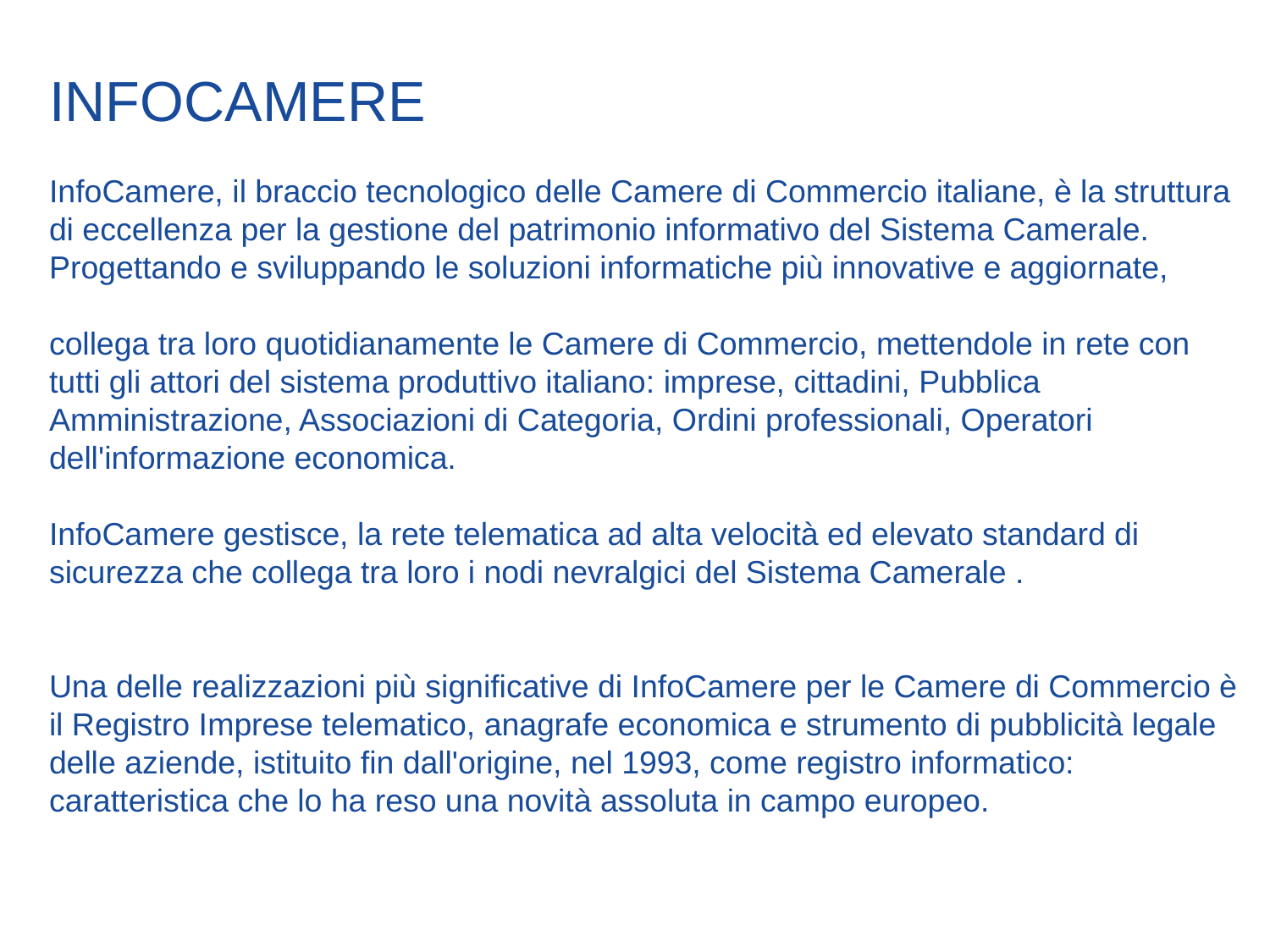

INFOCAMERE

InfoCamere, il braccio tecnologico delle Camere di Commercio italiane, è la struttura di eccellenza per la gestione del patrimonio informativo del Sistema Camerale.
Progettando e sviluppando le soluzioni informatiche più innovative e aggiornate,

collega tra loro quotidianamente le Camere di Commercio, mettendole in rete con tutti gli attori del sistema produttivo italiano: imprese, cittadini, Pubblica Amministrazione, Associazioni di Categoria, Ordini professionali, Operatori dell'informazione economica.

InfoCamere gestisce, la rete telematica ad alta velocità ed elevato standard di sicurezza che collega tra loro i nodi nevralgici del Sistema Camerale .

Una delle realizzazioni più significative di InfoCamere per le Camere di Commercio è il Registro Imprese telematico, anagrafe economica e strumento di pubblicità legale delle aziende, istituito fin dall'origine, nel 1993, come registro informatico: caratteristica che lo ha reso una novità assoluta in campo europeo.